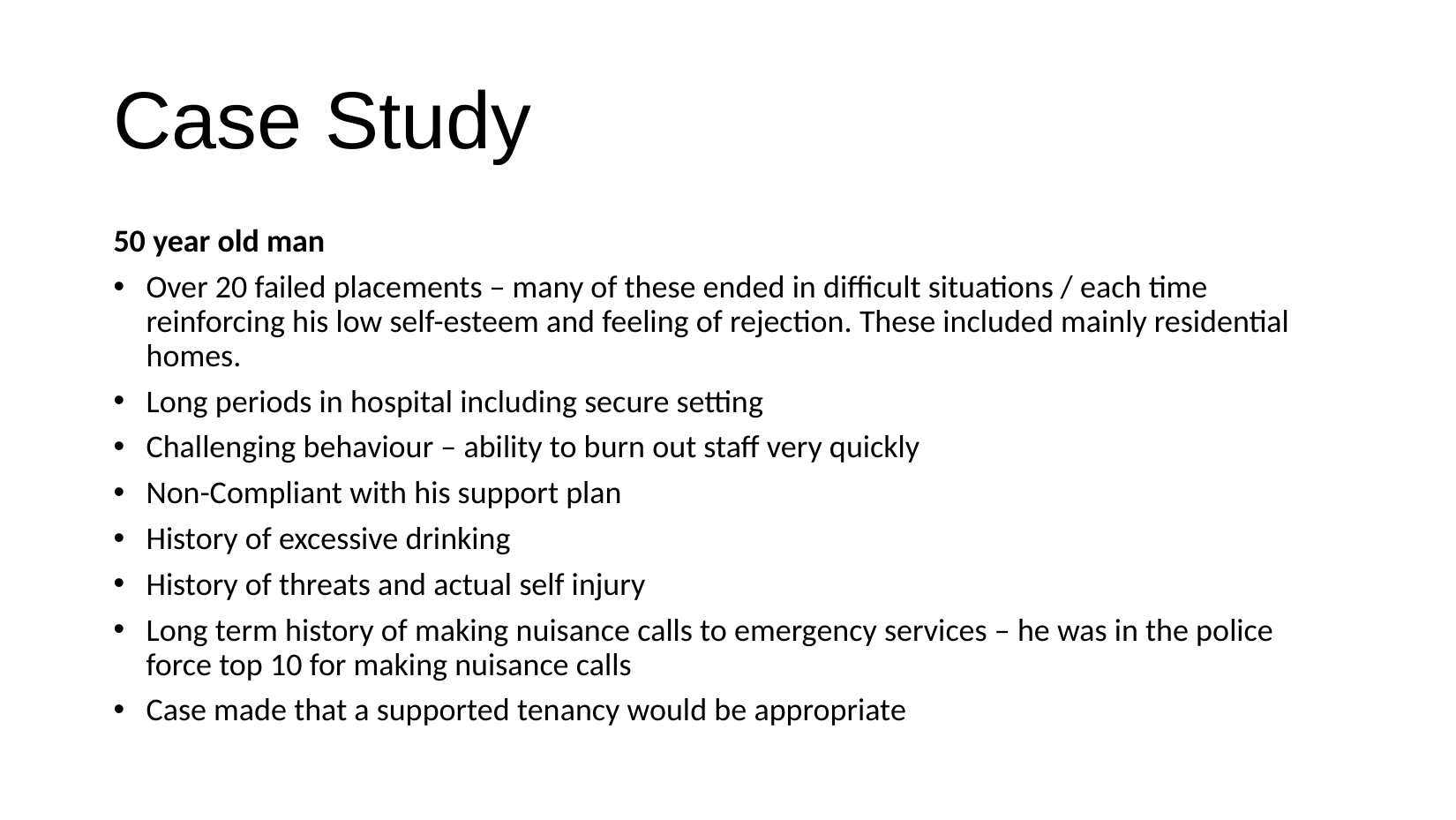

# Case Study
50 year old man
Over 20 failed placements – many of these ended in difficult situations / each time reinforcing his low self-esteem and feeling of rejection. These included mainly residential homes.
Long periods in hospital including secure setting
Challenging behaviour – ability to burn out staff very quickly
Non-Compliant with his support plan
History of excessive drinking
History of threats and actual self injury
Long term history of making nuisance calls to emergency services – he was in the police force top 10 for making nuisance calls
Case made that a supported tenancy would be appropriate